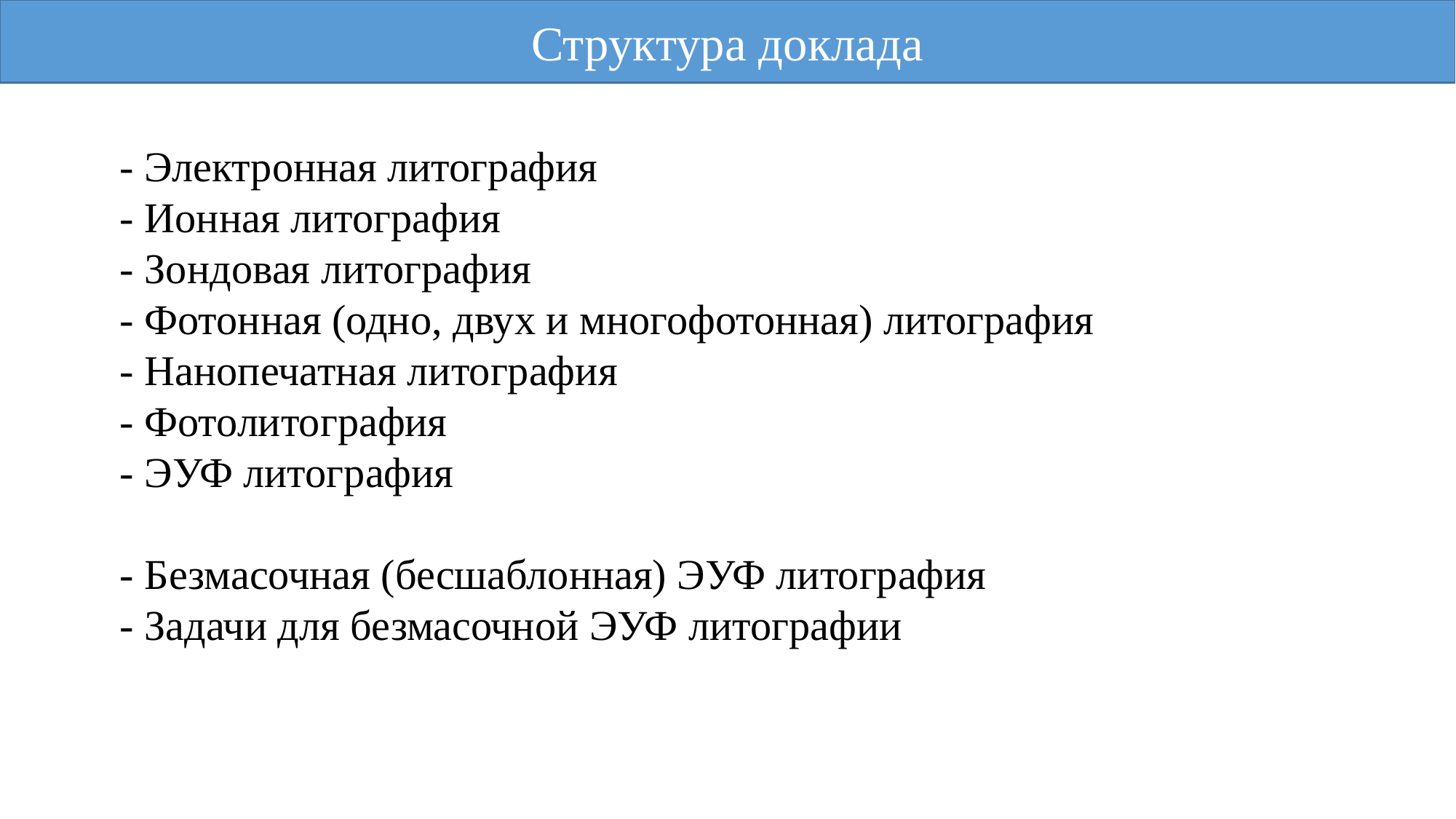

Структура доклада

	- Электронная литография
	- Ионная литография
	- Зондовая литография
	- Фотонная (одно, двух и многофотонная) литография
	- Нанопечатная литография
	- Фотолитография
	- ЭУФ литография

	- Безмасочная (бесшаблонная) ЭУФ литография
	- Задачи для безмасочной ЭУФ литографии